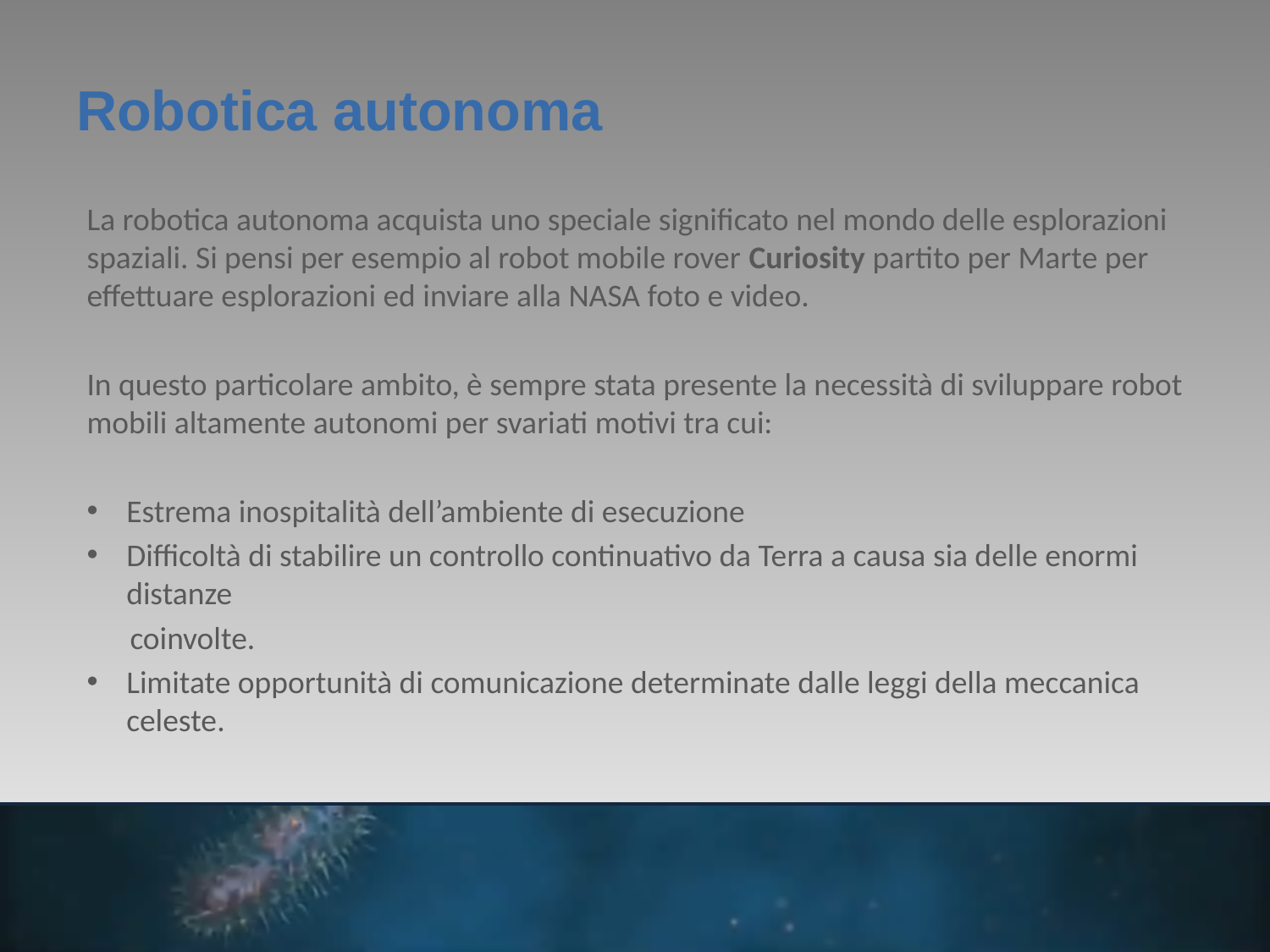

# Robotica autonoma

La robotica autonoma acquista uno speciale significato nel mondo delle esplorazioni spaziali. Si pensi per esempio al robot mobile rover Curiosity partito per Marte per effettuare esplorazioni ed inviare alla NASA foto e video.

In questo particolare ambito, è sempre stata presente la necessità di sviluppare robot mobili altamente autonomi per svariati motivi tra cui:

Estrema inospitalità dell’ambiente di esecuzione
Difficoltà di stabilire un controllo continuativo da Terra a causa sia delle enormi distanze
      coinvolte.
Limitate opportunità di comunicazione determinate dalle leggi della meccanica celeste.